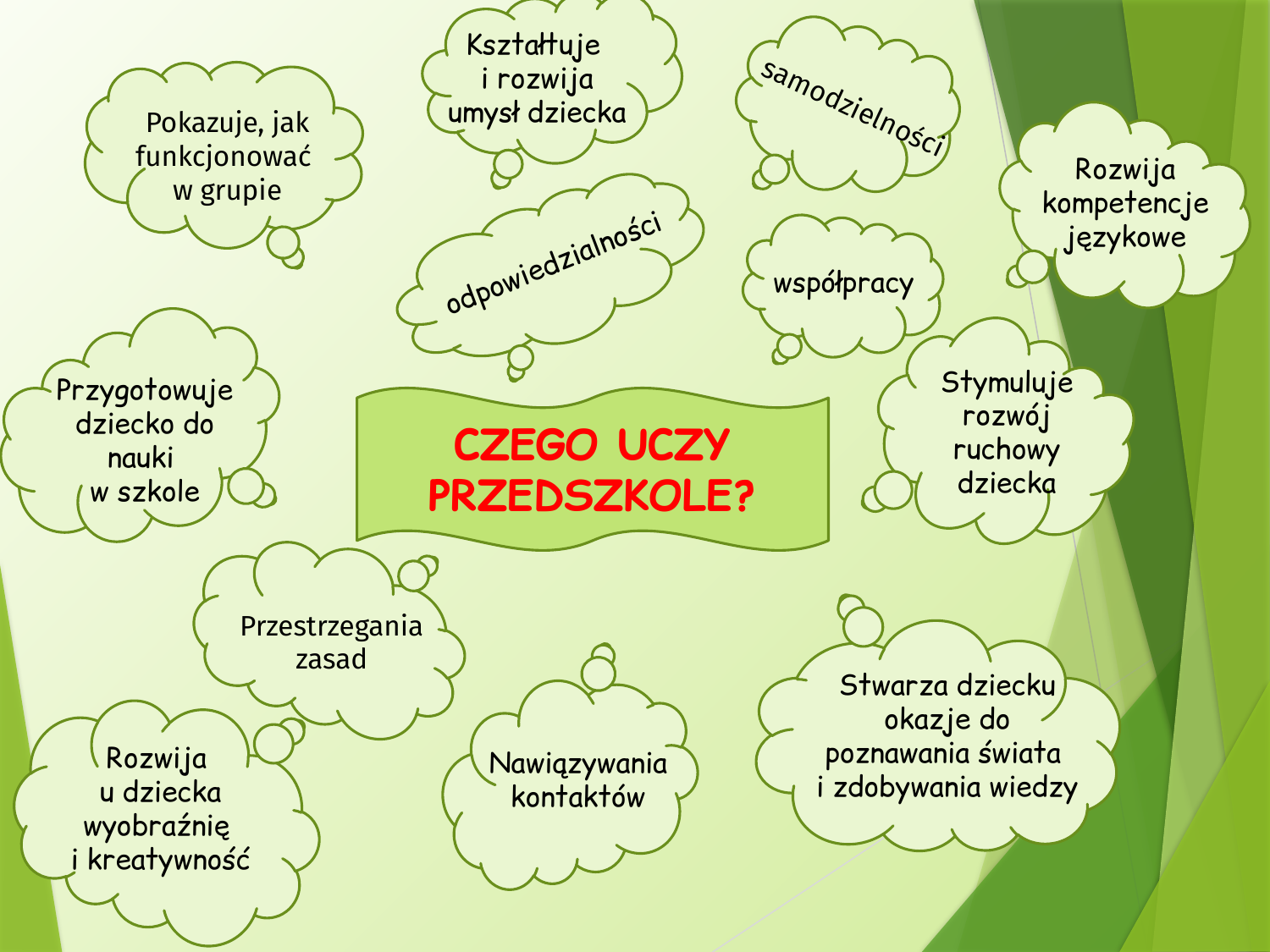

Kształtuje
i rozwija umysł dziecka

samodzielności
Pokazuje, jak funkcjonować
w grupie

Rozwija kompetencje językowe

odpowiedzialności
współpracy

Stymuluje rozwój ruchowy dziecka
Przygotowuje dziecko do nauki
w szkole

CZEGO UCZY PRZEDSZKOLE?

Przestrzegania zasad

Stwarza dziecku okazje do poznawania świata
i zdobywania wiedzy

Rozwija
u dziecka wyobraźnię
i kreatywność
Nawiązywania kontaktów